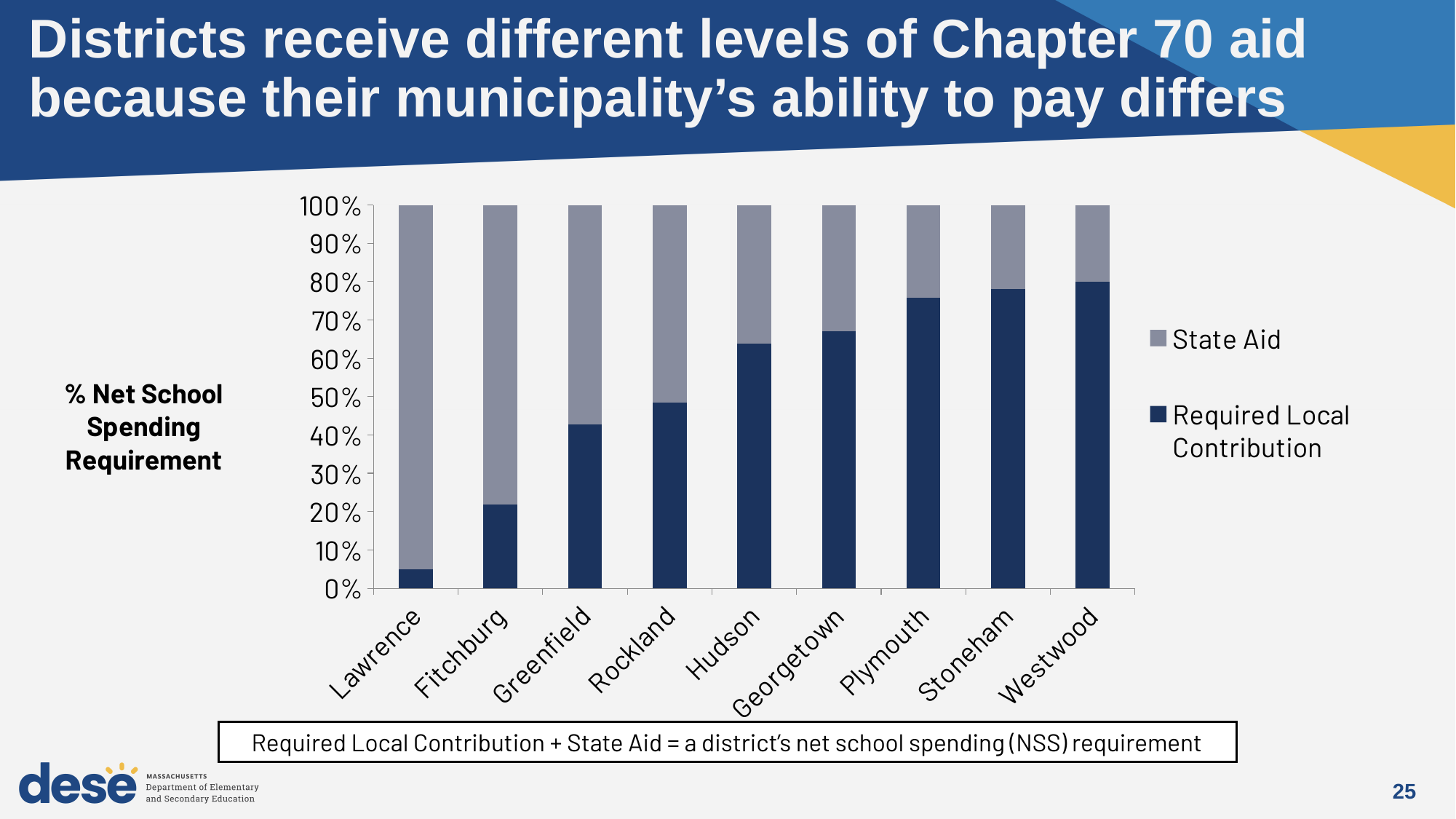

# Districts receive different levels of Chapter 70 aid because their municipality’s ability to pay differs

### Chart

| Category | Required Local Contribution | State Aid |
|---|---|---|
| Lawrence | 17109259.0 | 332192248.0 |
| Fitchburg | 25866520.0 | 92786332.0 |
| Greenfield | 12549723.0 | 16870389.0 |
| Rockland | 18983640.0 | 20208898.0 |
| Hudson | 24750368.0 | 14043690.0 |
| Georgetown | 12426278.0 | 6094982.0 |
| Plymouth | 96250289.0 | 30706422.0 |
| Stoneham | 28768336.0 | 8079053.0 |
| Westwood | 32084386.0 | 8009326.0 |
Required Local Contribution + State Aid = a district’s net school spending (NSS) requirement
25